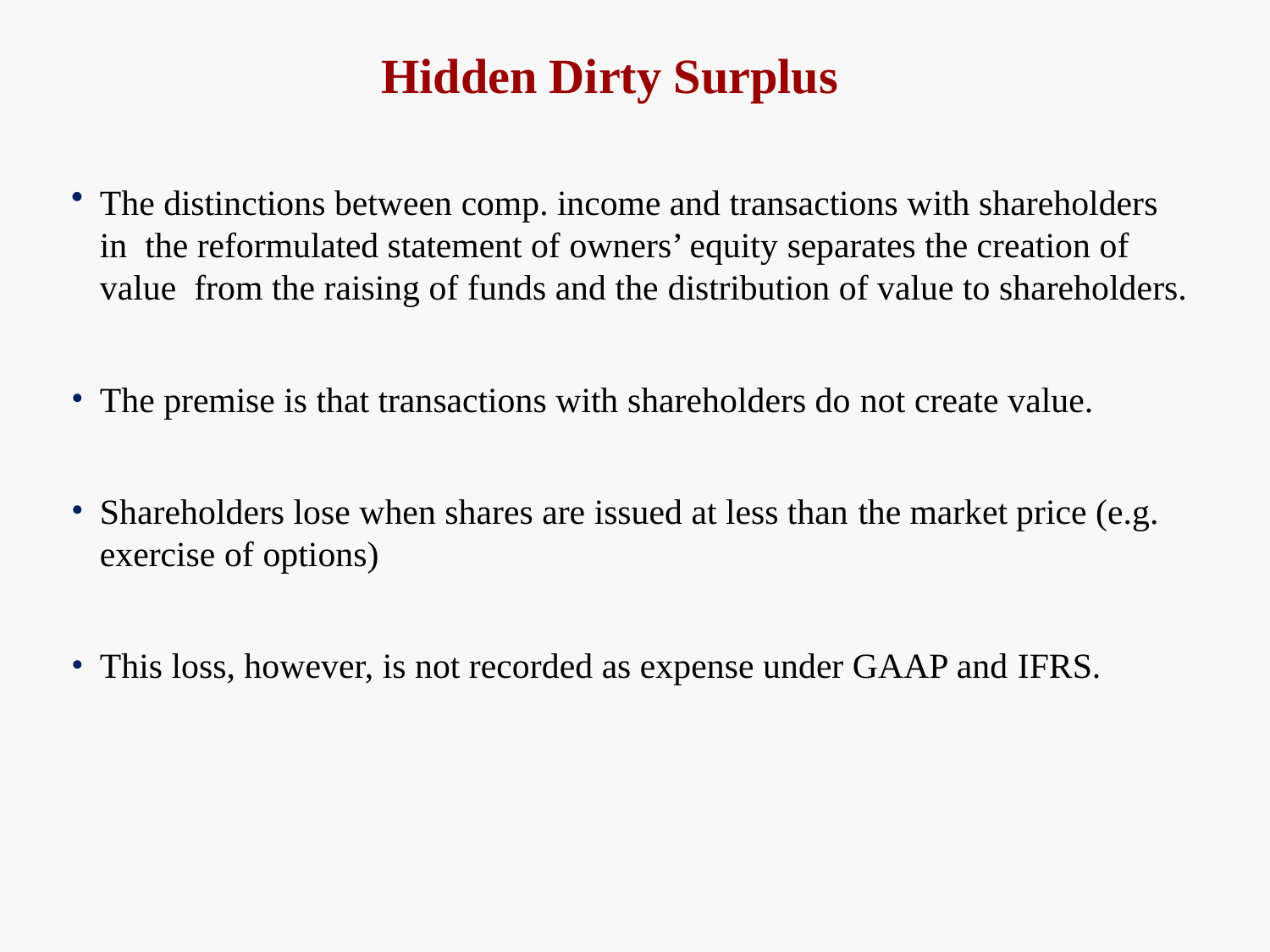

# Hidden Dirty Surplus
The distinctions between comp. income and transactions with shareholders in  the reformulated statement of owners’ equity separates the creation of value  from the raising of funds and the distribution of value to shareholders.

The premise is that transactions with shareholders do not create value.

Shareholders lose when shares are issued at less than the market price (e.g.
exercise of options)

This loss, however, is not recorded as expense under GAAP and IFRS.